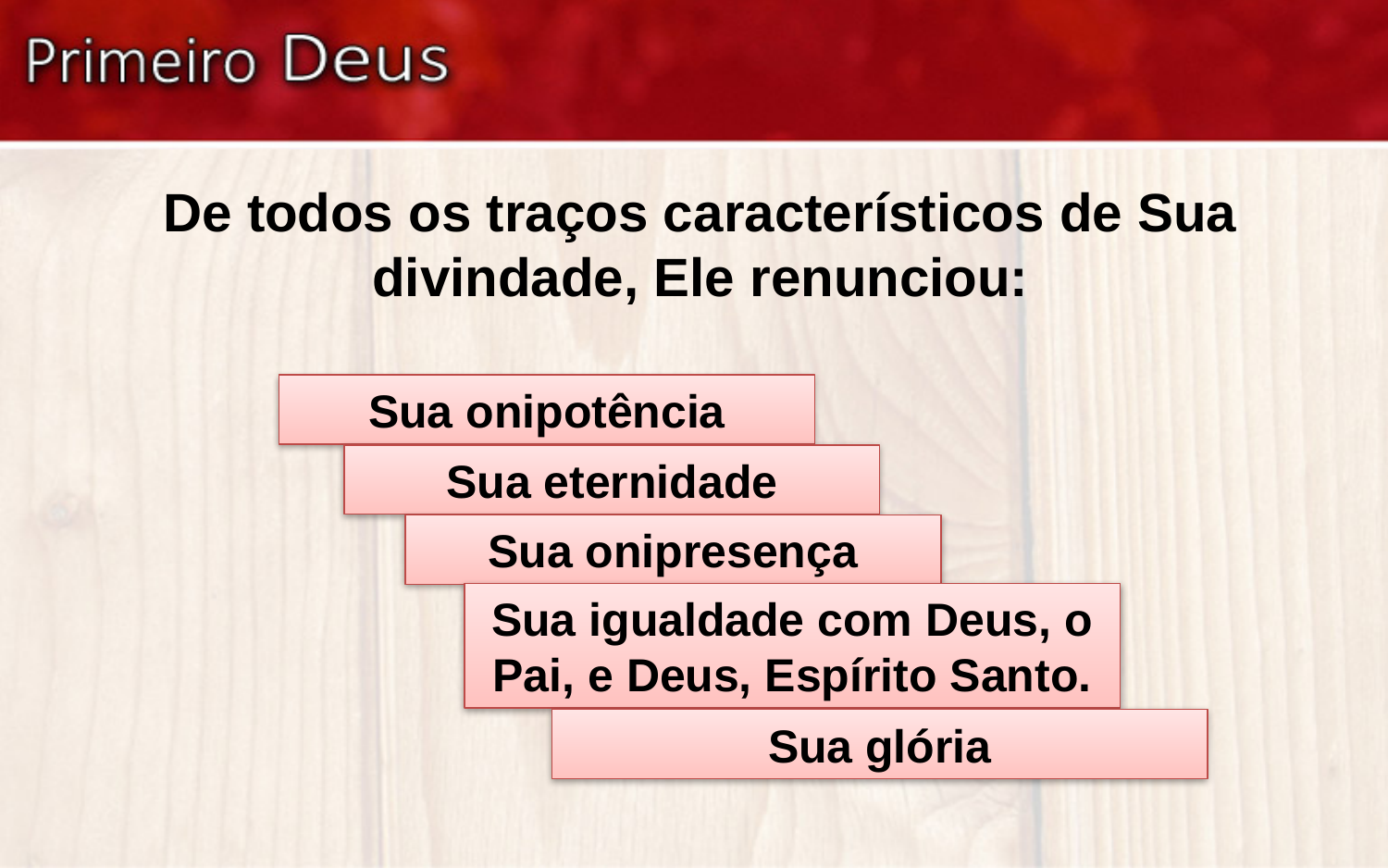

De todos os traços característicos de Sua divindade, Ele renunciou:
Sua onipotência
Sua eternidade
Sua onipresença
Sua igualdade com Deus, o Pai, e Deus, Espírito Santo.
Sua glória